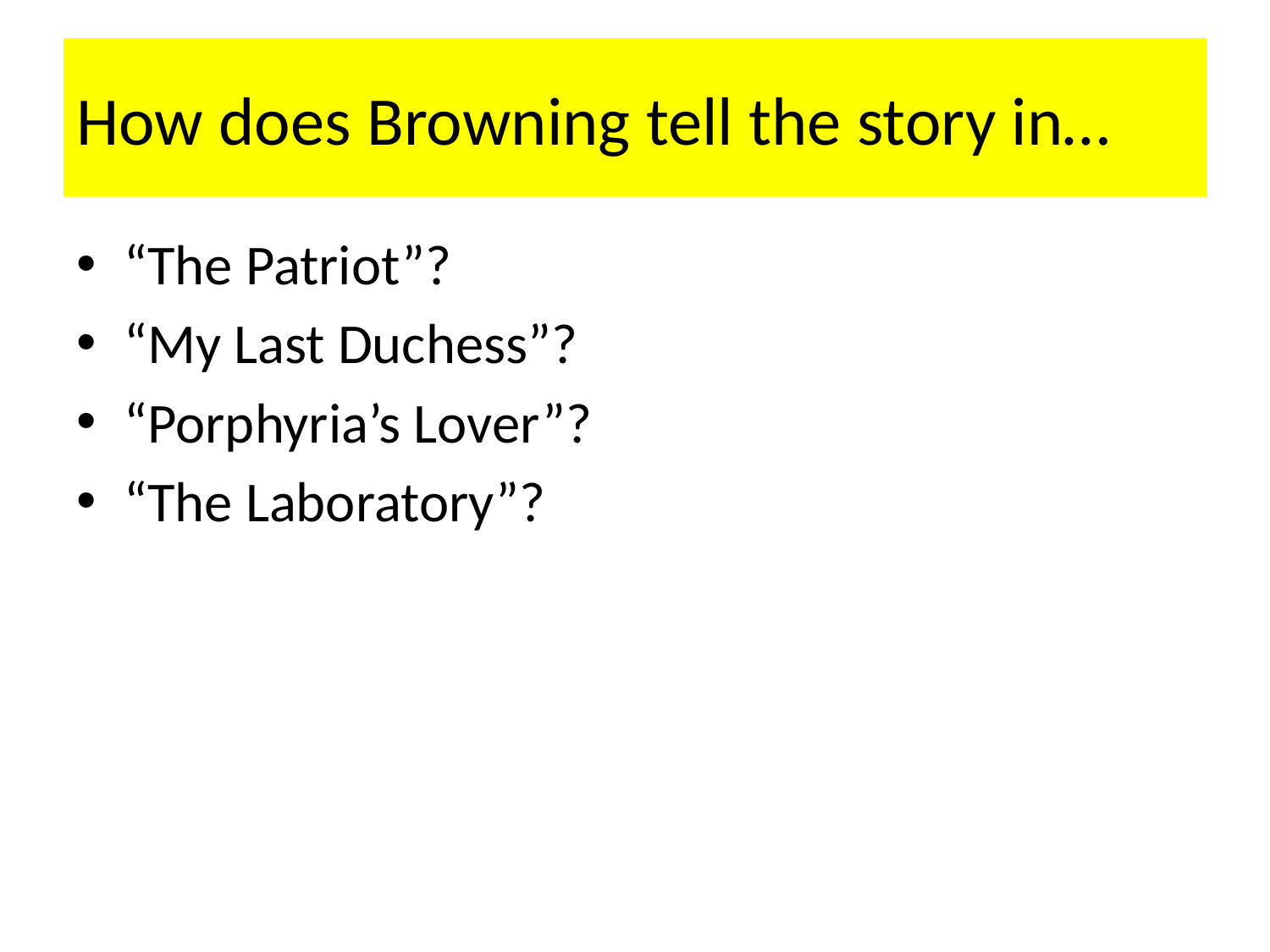

# How does Browning tell the story in…
“The Patriot”?
“My Last Duchess”?
“Porphyria’s Lover”?
“The Laboratory”?